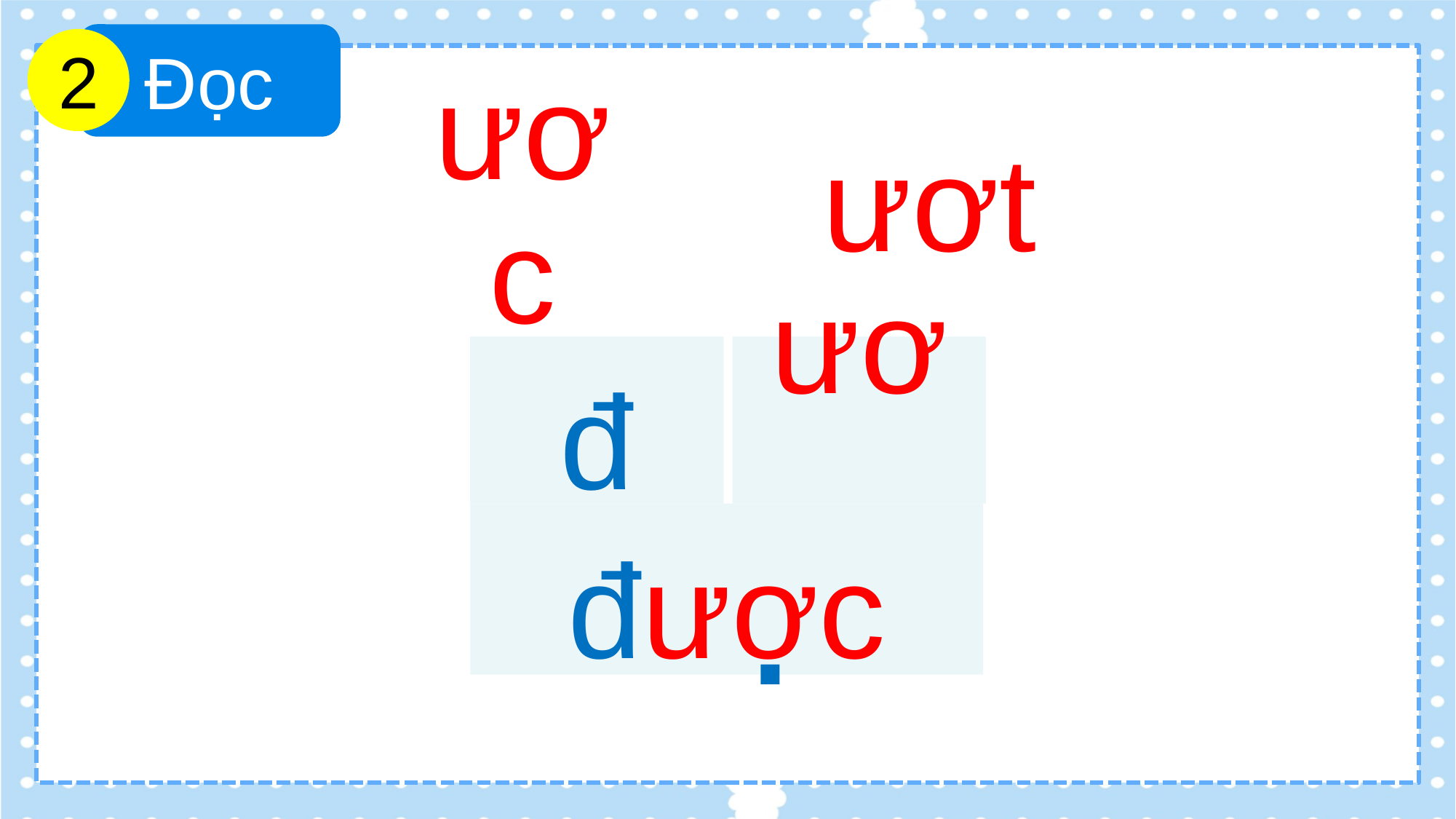

Đọc
2
ươc
ươt
đ
ươc
đươc
.